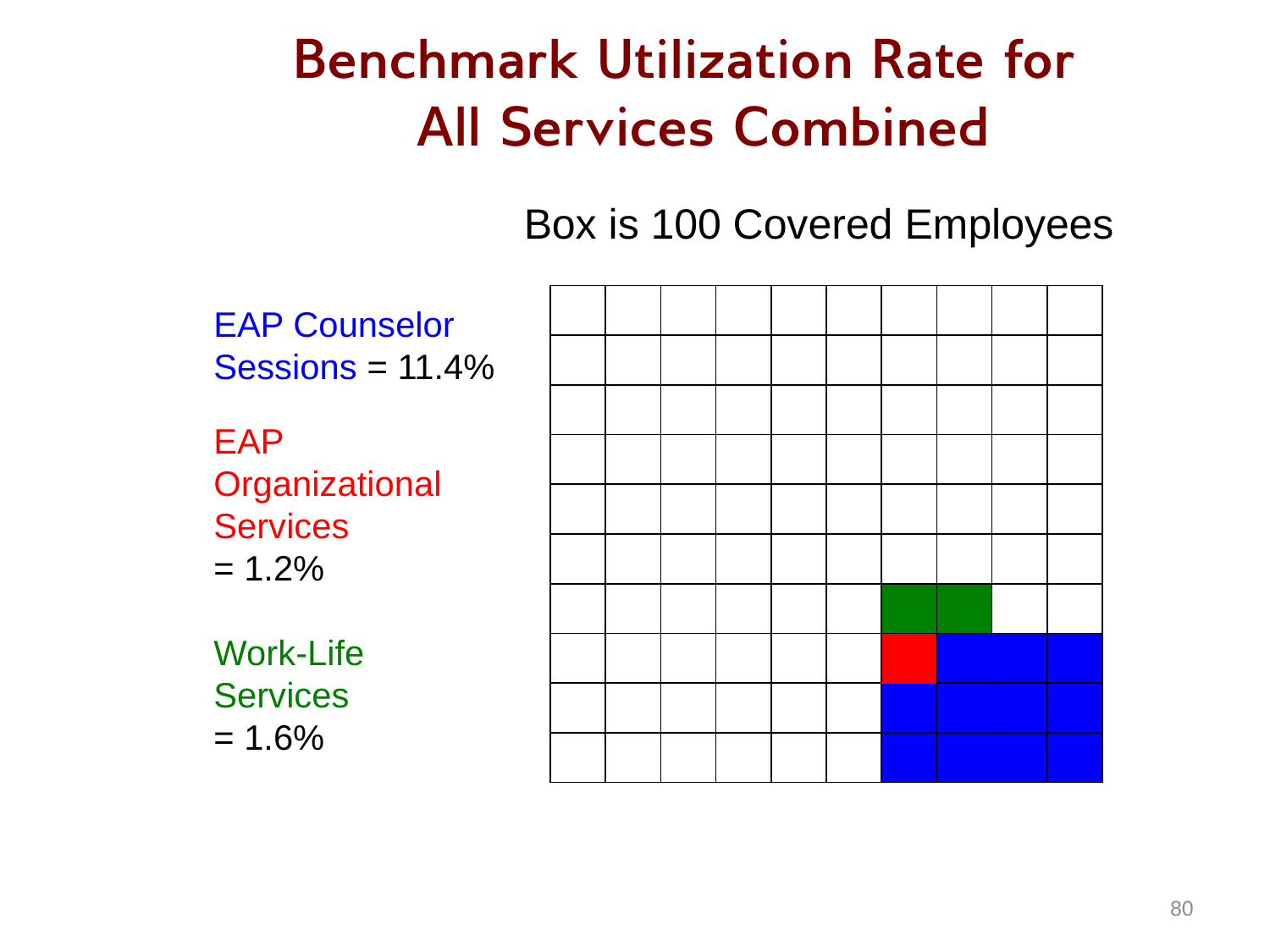

# Benchmark Utilization Rate for All Services Combined
Box is 100 Covered Employees
|  |  |  |  |  |  |  |  |  |  |
| --- | --- | --- | --- | --- | --- | --- | --- | --- | --- |
|  |  |  |  |  |  |  |  |  |  |
|  |  |  |  |  |  |  |  |  |  |
|  |  |  |  |  |  |  |  |  |  |
|  |  |  |  |  |  |  |  |  |  |
|  |  |  |  |  |  |  |  |  |  |
|  |  |  |  |  |  |  |  |  |  |
|  |  |  |  |  |  |  |  |  |  |
|  |  |  |  |  |  |  |  |  |  |
|  |  |  |  |  |  |  |  |  |  |
EAP Counselor
Sessions = 11.4%
EAP
Organizational
Services
= 1.2%
Work-Life
Services
= 1.6%
80